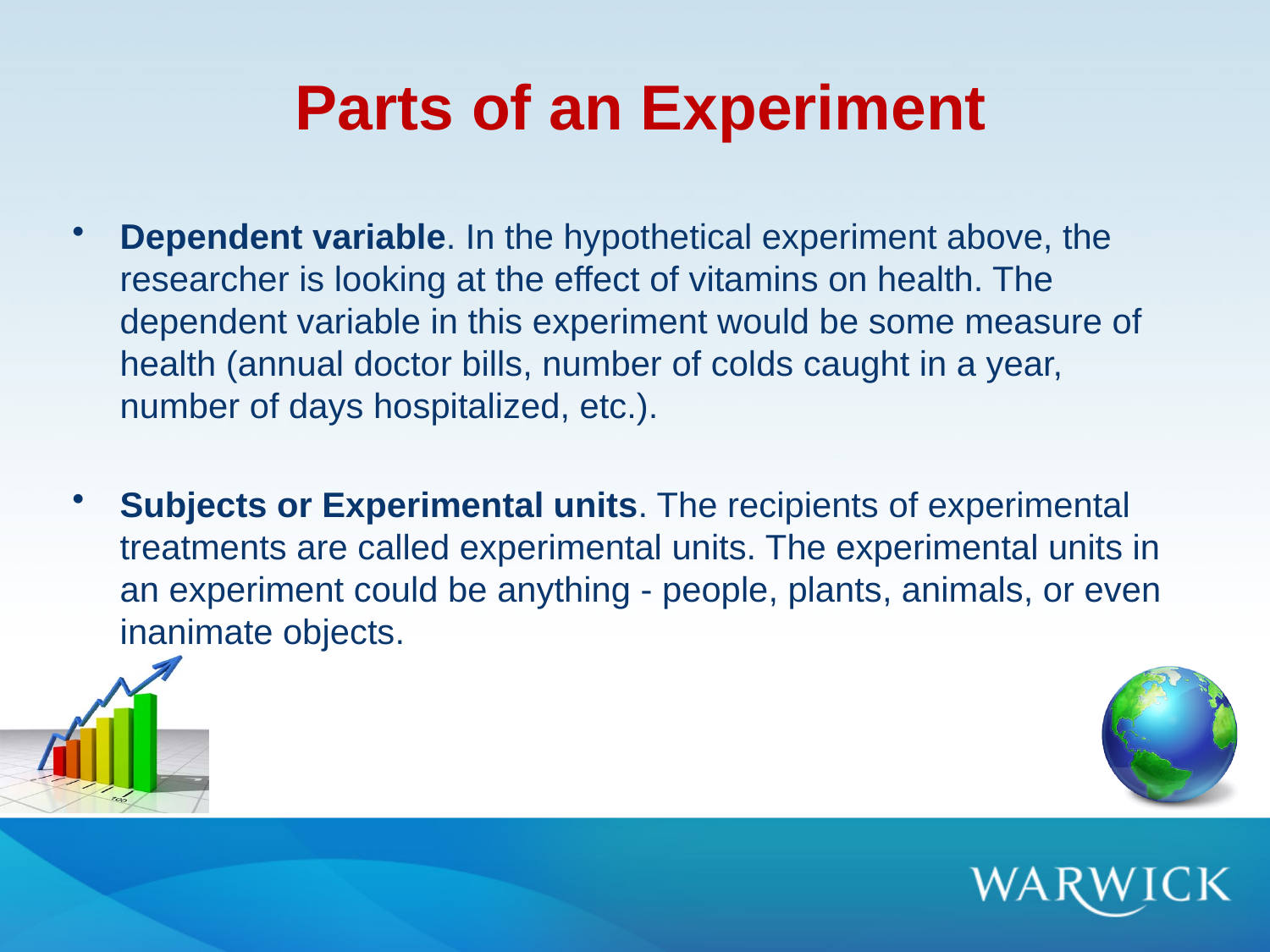

# Parts of an Experiment

Dependent variable. In the hypothetical experiment above, the researcher is looking at the effect of vitamins on health. The dependent variable in this experiment would be some measure of health (annual doctor bills, number of colds caught in a year, number of days hospitalized, etc.).

Subjects or Experimental units. The recipients of experimental treatments are called experimental units. The experimental units in an experiment could be anything - people, plants, animals, or even inanimate objects.